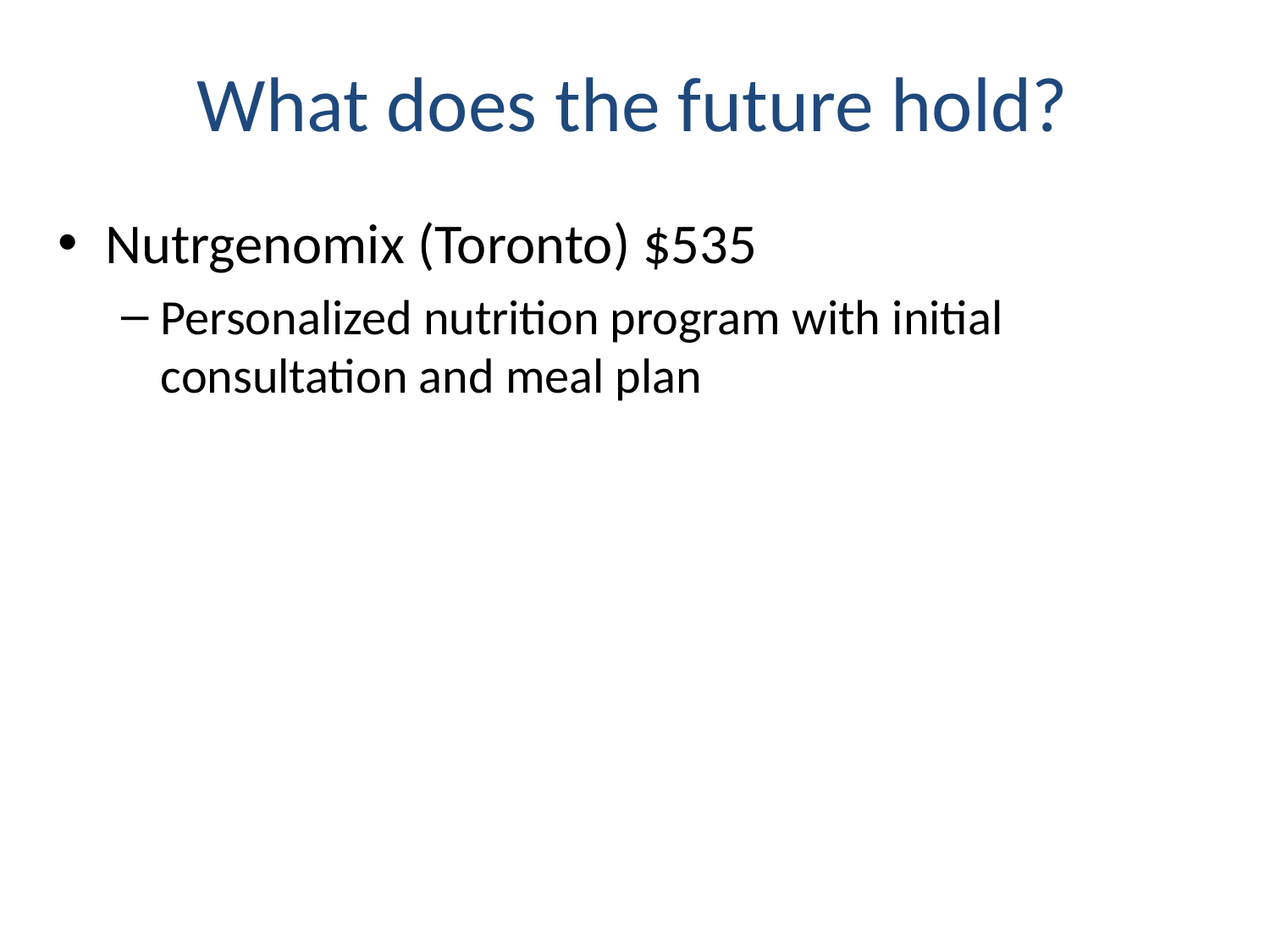

What does the future hold?
Nutrgenomix (Toronto) $535
Personalized nutrition program with initial consultation and meal plan